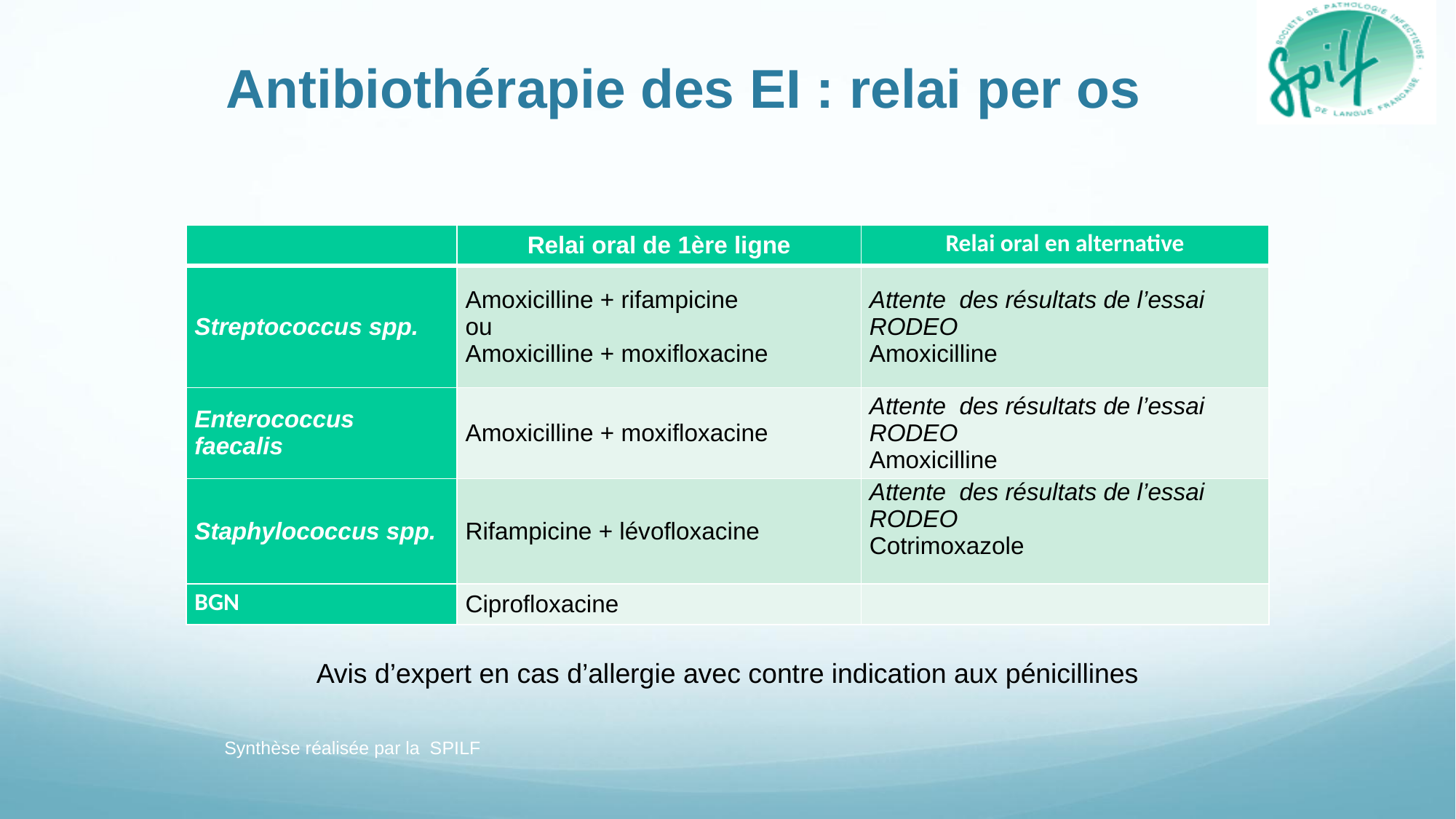

# Antibiothérapie des EI : relai per os
|  | Relai oral de 1ère ligne | Relai oral en alternative |
| --- | --- | --- |
| Streptococcus spp. | Amoxicilline + rifampicine ou Amoxicilline + moxifloxacine | Attente des résultats de l’essai RODEO Amoxicilline |
| Enterococcus faecalis | Amoxicilline + moxifloxacine | Attente des résultats de l’essai RODEO Amoxicilline |
| Staphylococcus spp. | Rifampicine + lévofloxacine | Attente des résultats de l’essai RODEO Cotrimoxazole |
| BGN | Ciprofloxacine |  |
Avis d’expert en cas d’allergie avec contre indication aux pénicillines
Synthèse réalisée par la  SPILF